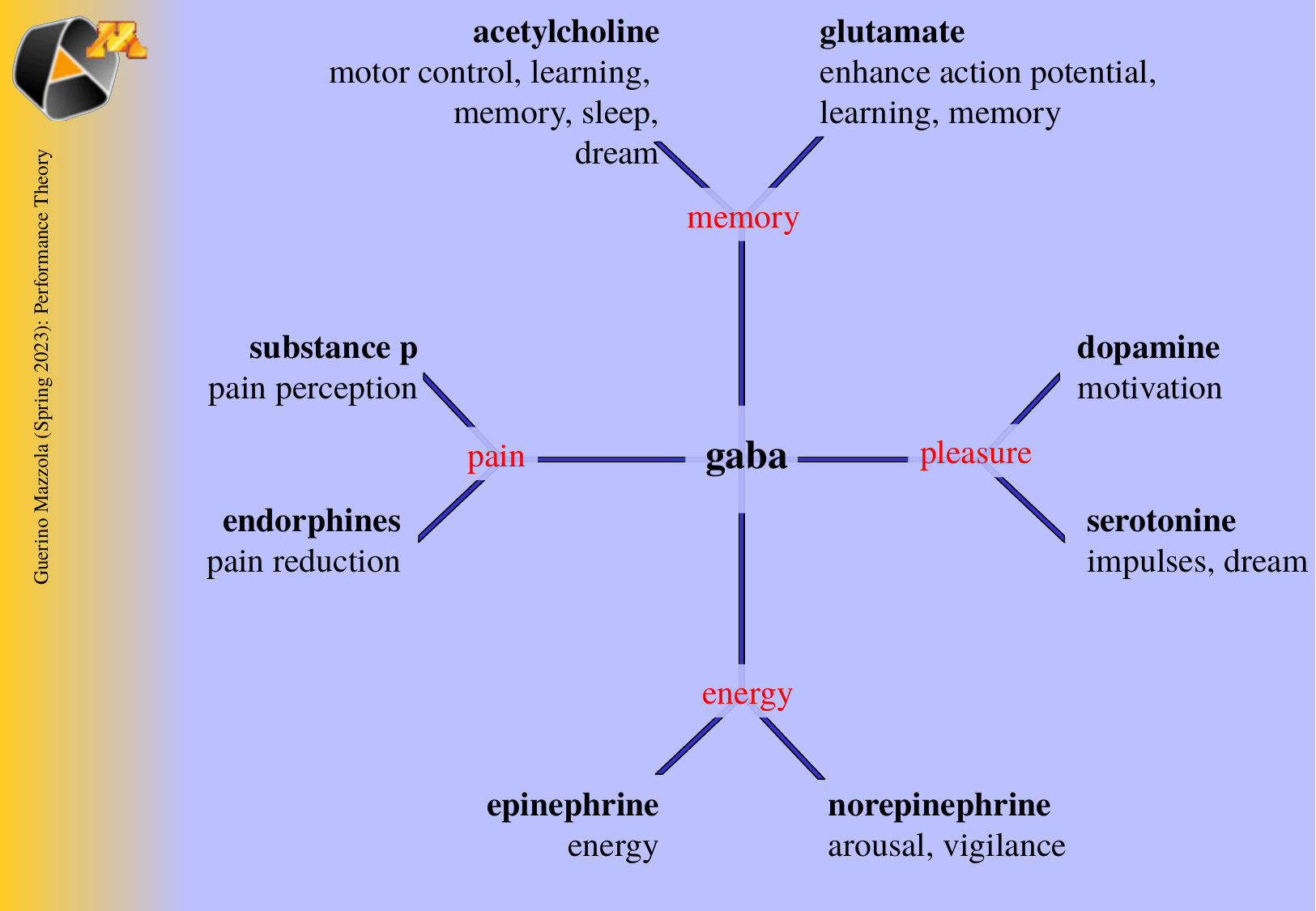

acetylcholine
motor control, learning,
	memory, sleep, dream
glutamate
enhance action potential,
learning, memory

memory
pleasure
pain
energy
substance p
pain perception
endorphines
pain reduction
dopamine
motivation
serotonine
impulses, dream
gaba
epinephrine
energy
norepinephrine
arousal, vigilance